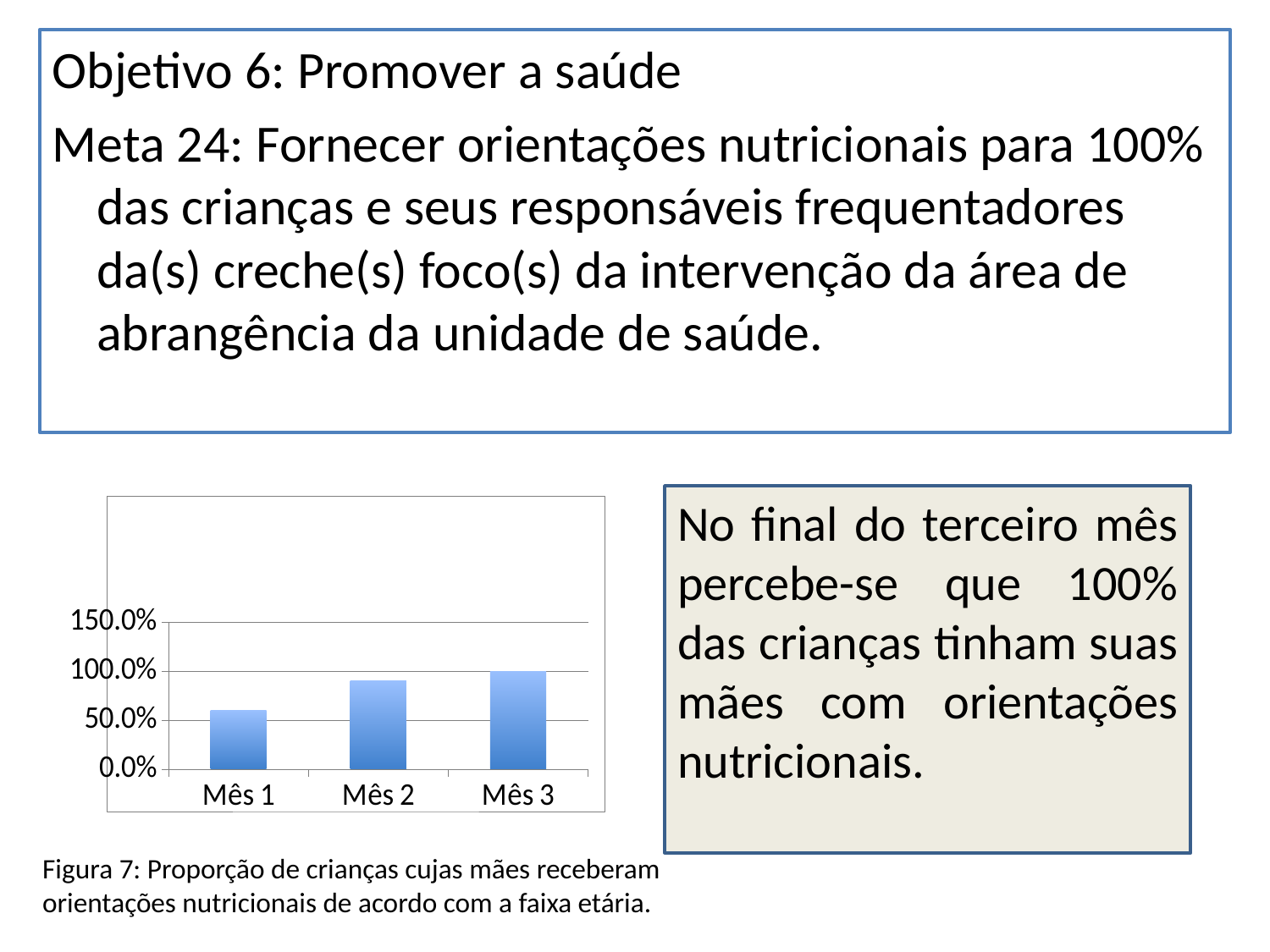

Objetivo 6: Promover a saúde
Meta 24: Fornecer orientações nutricionais para 100% das crianças e seus responsáveis frequentadores da(s) creche(s) foco(s) da intervenção da área de abrangência da unidade de saúde.
No final do terceiro mês percebe-se que 100% das crianças tinham suas mães com orientações nutricionais.

### Chart

| Category | Proporção de crianças frequentadoras da(s) creche(s) foco da intervenção cujas mães receberam orientações nutricionais |
|---|---|
| Mês 1 | 0.6000000000000001 |
| Mês 2 | 0.9047619047619047 |
| Mês 3 | 1.0 |
Figura 7: Proporção de crianças cujas mães receberam orientações nutricionais de acordo com a faixa etária.